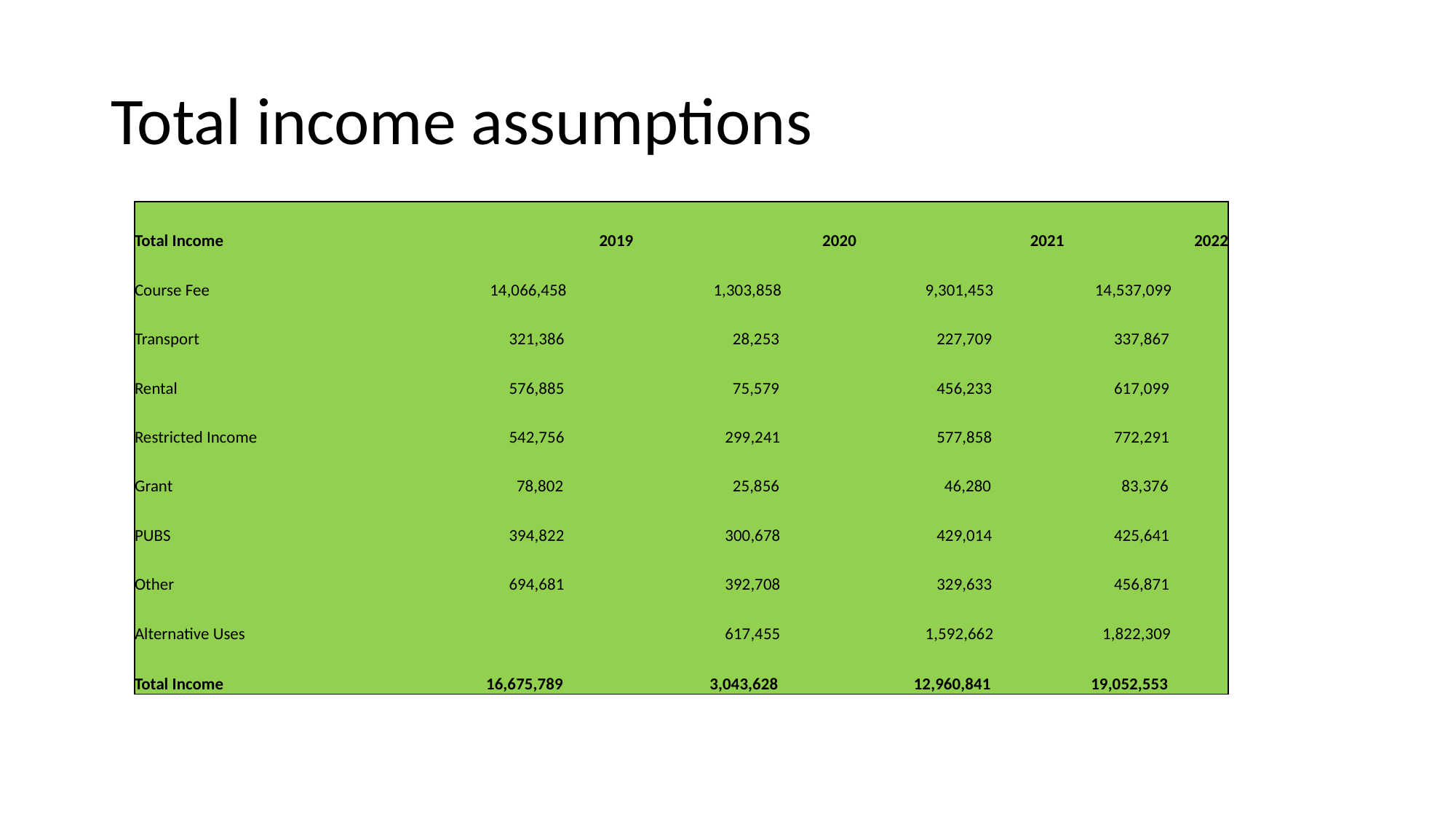

# Total income assumptions
| Total Income | 2019 | 2020 | 2021 | 2022 |
| --- | --- | --- | --- | --- |
| Course Fee | 14,066,458 | 1,303,858 | 9,301,453 | 14,537,099 |
| Transport | 321,386 | 28,253 | 227,709 | 337,867 |
| Rental | 576,885 | 75,579 | 456,233 | 617,099 |
| Restricted Income | 542,756 | 299,241 | 577,858 | 772,291 |
| Grant | 78,802 | 25,856 | 46,280 | 83,376 |
| PUBS | 394,822 | 300,678 | 429,014 | 425,641 |
| Other | 694,681 | 392,708 | 329,633 | 456,871 |
| Alternative Uses |  | 617,455 | 1,592,662 | 1,822,309 |
| Total Income | 16,675,789 | 3,043,628 | 12,960,841 | 19,052,553 |